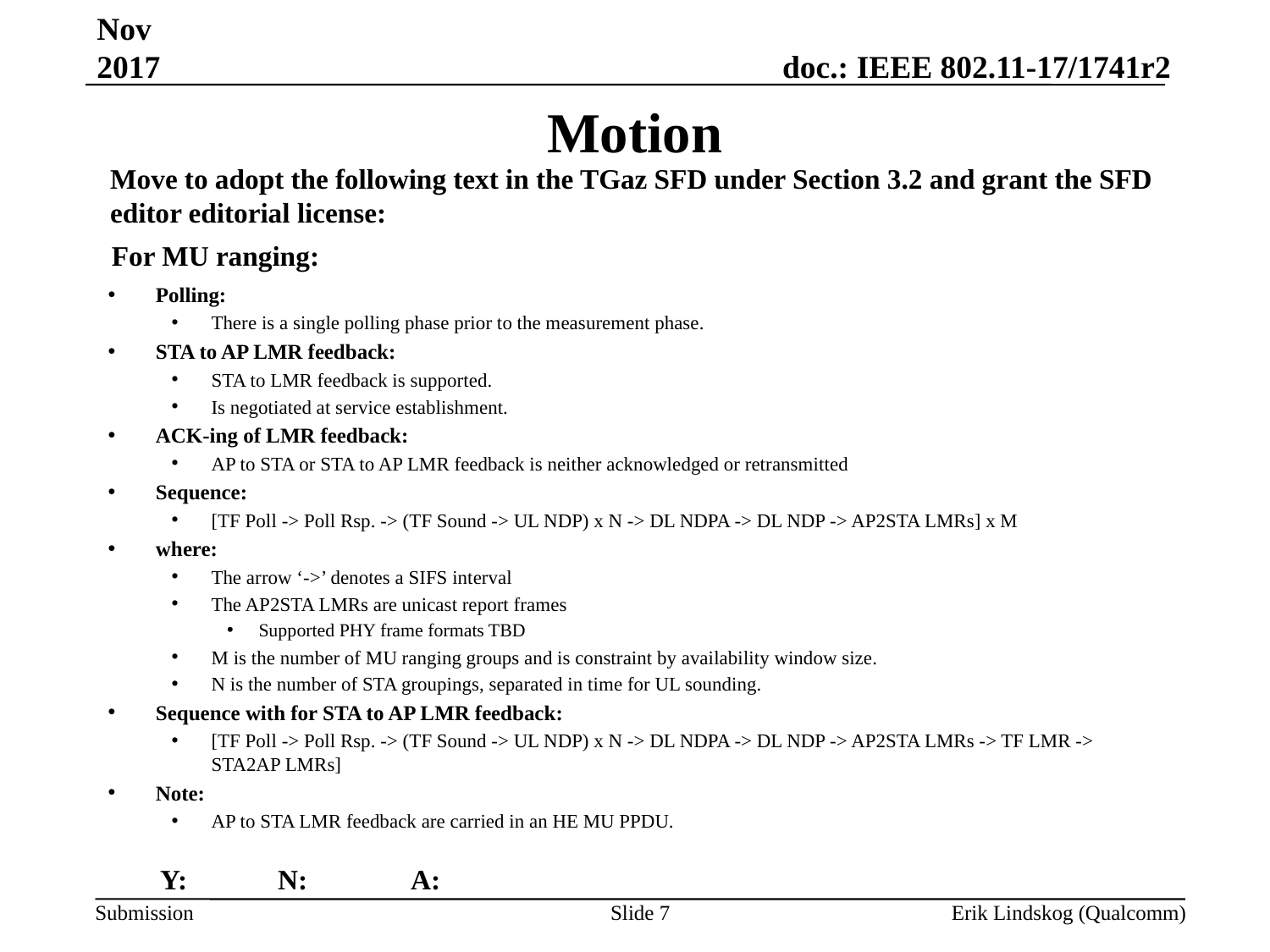

Nov 2017
# Motion
Move to adopt the following text in the TGaz SFD under Section 3.2 and grant the SFD editor editorial license:
For MU ranging:
Polling:
There is a single polling phase prior to the measurement phase.
STA to AP LMR feedback:
STA to LMR feedback is supported.
Is negotiated at service establishment.
ACK-ing of LMR feedback:
AP to STA or STA to AP LMR feedback is neither acknowledged or retransmitted
Sequence:
[TF Poll -> Poll Rsp. -> (TF Sound -> UL NDP) x N -> DL NDPA -> DL NDP -> AP2STA LMRs] x M
where:
The arrow ‘->’ denotes a SIFS interval
The AP2STA LMRs are unicast report frames
Supported PHY frame formats TBD
M is the number of MU ranging groups and is constraint by availability window size.
N is the number of STA groupings, separated in time for UL sounding.
Sequence with for STA to AP LMR feedback:
[TF Poll -> Poll Rsp. -> (TF Sound -> UL NDP) x N -> DL NDPA -> DL NDP -> AP2STA LMRs -> TF LMR -> STA2AP LMRs]
Note:
AP to STA LMR feedback are carried in an HE MU PPDU.

Y:             N:               A:
Slide 7
Erik Lindskog (Qualcomm)